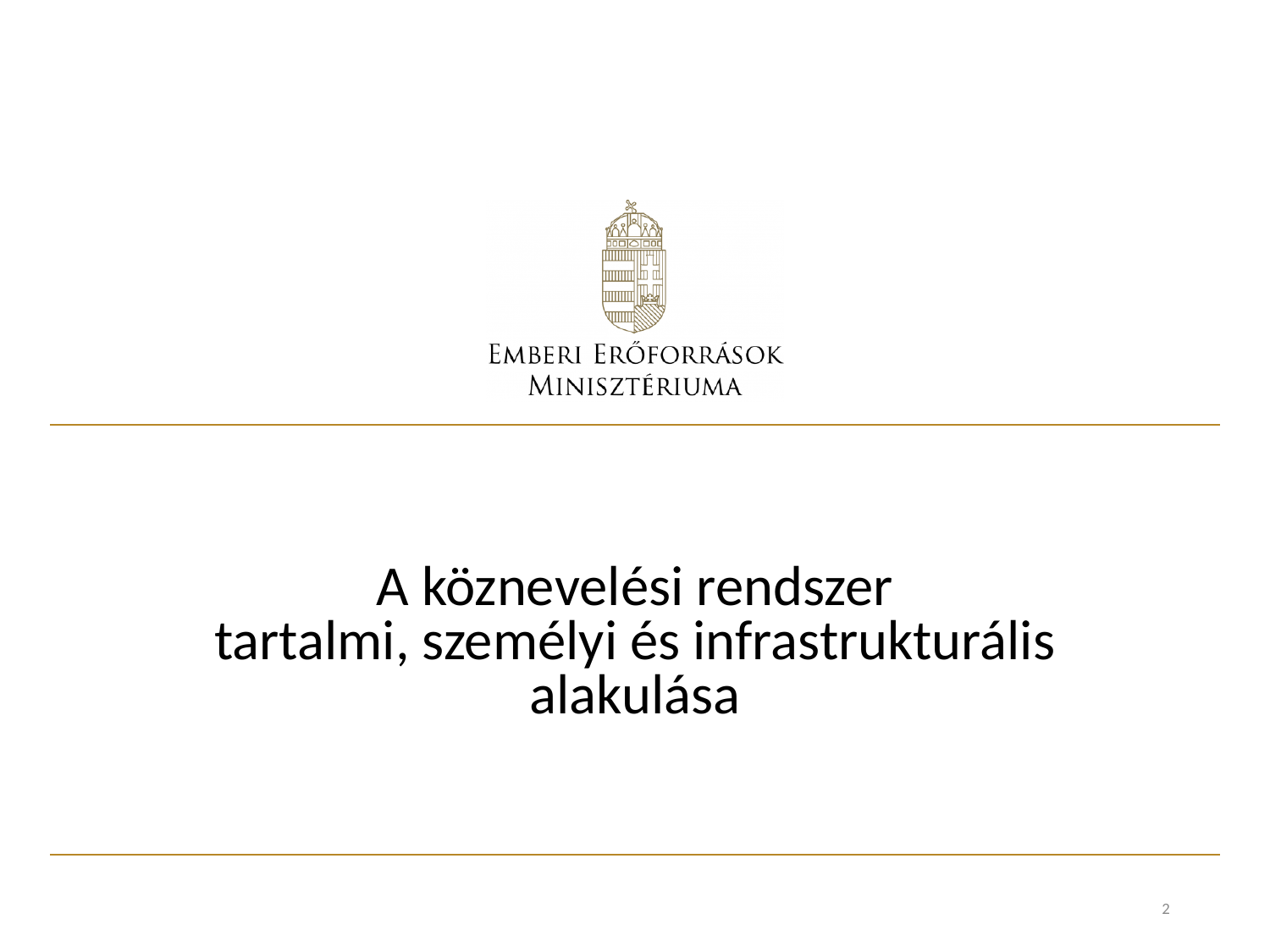

#
A köznevelési rendszer
tartalmi, személyi és infrastrukturális
alakulása
2